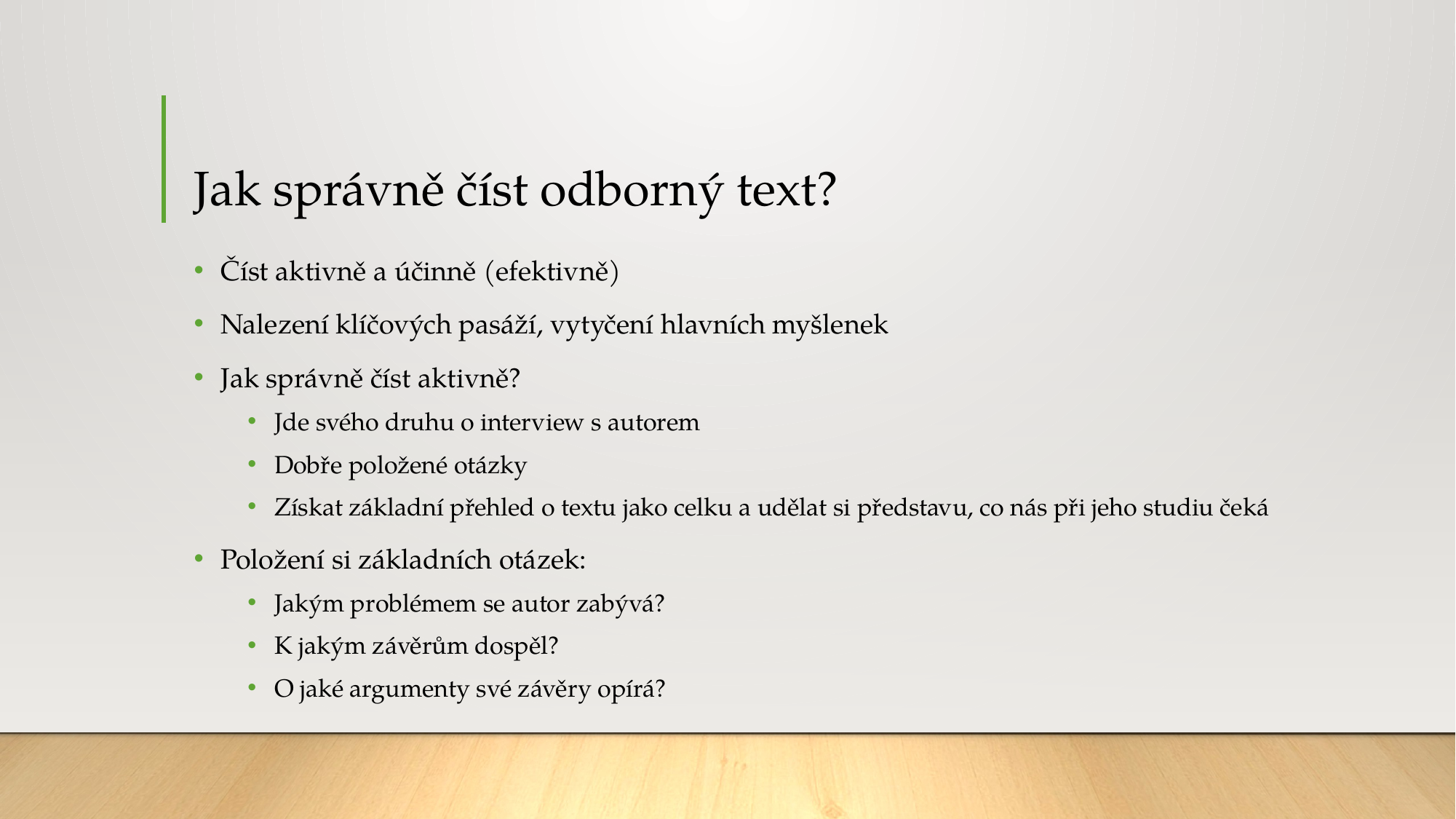

# Jak správně číst odborný text?
Číst aktivně a účinně (efektivně)
Nalezení klíčových pasáží, vytyčení hlavních myšlenek
Jak správně číst aktivně?
Jde svého druhu o interview s autorem
Dobře položené otázky
Získat základní přehled o textu jako celku a udělat si představu, co nás při jeho studiu čeká
Položení si základních otázek:
Jakým problémem se autor zabývá?
K jakým závěrům dospěl?
O jaké argumenty své závěry opírá?